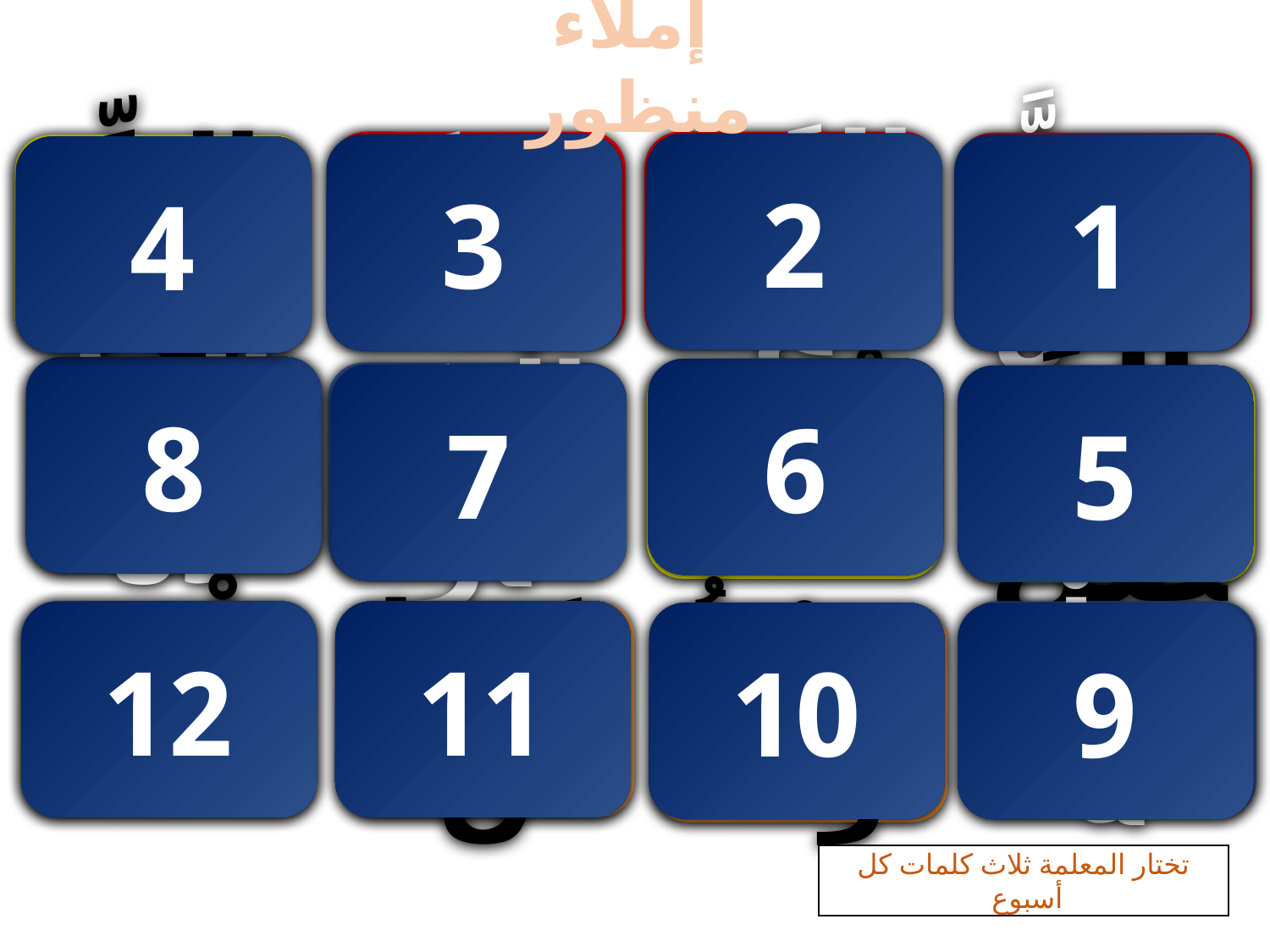

إملاء منظور
الصَّيْفُ
الرَّبِيعُ
الطَّقْسُ
2
1
3
الشِّتَاءُ
4
8
الْمَادَّةُ
6
الْـغَـازُ
الْخَرِيفُ
7
5
الْفَصْلُ
11
الْحَرَكَةُ
12
ذَوَبَان
صَلْبَةٌ
10
9
مَخْـلُوط
تختار المعلمة ثلاث كلمات كل أسبوع